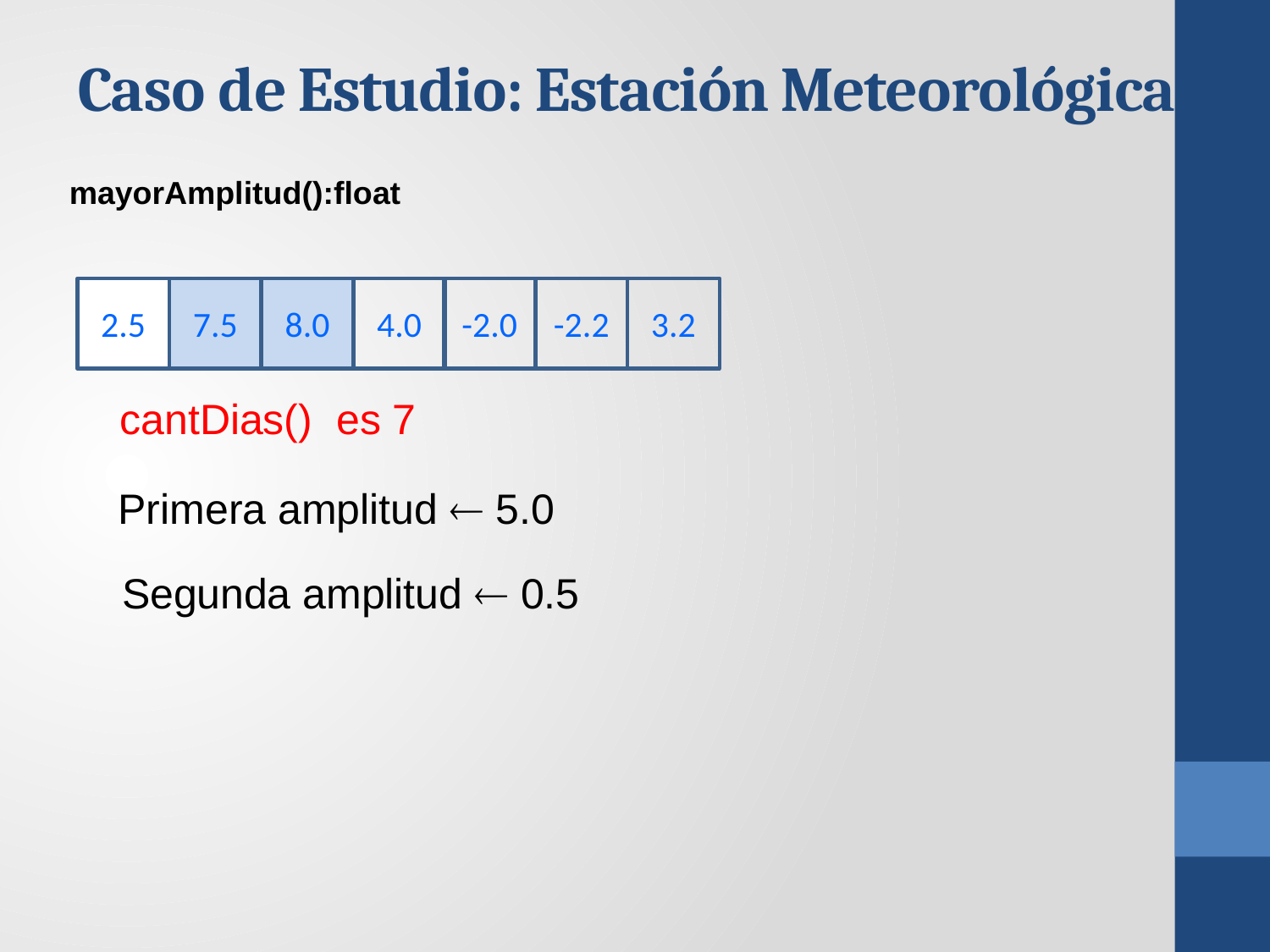

# Caso de Estudio: Estación Meteorológica
mayorAmplitud():float
2.5
7.5
8.0
4.0
-2.0
-2.2
3.2
cantDias()  es 7
Primera amplitud ← 5.0
Segunda amplitud ← 0.5